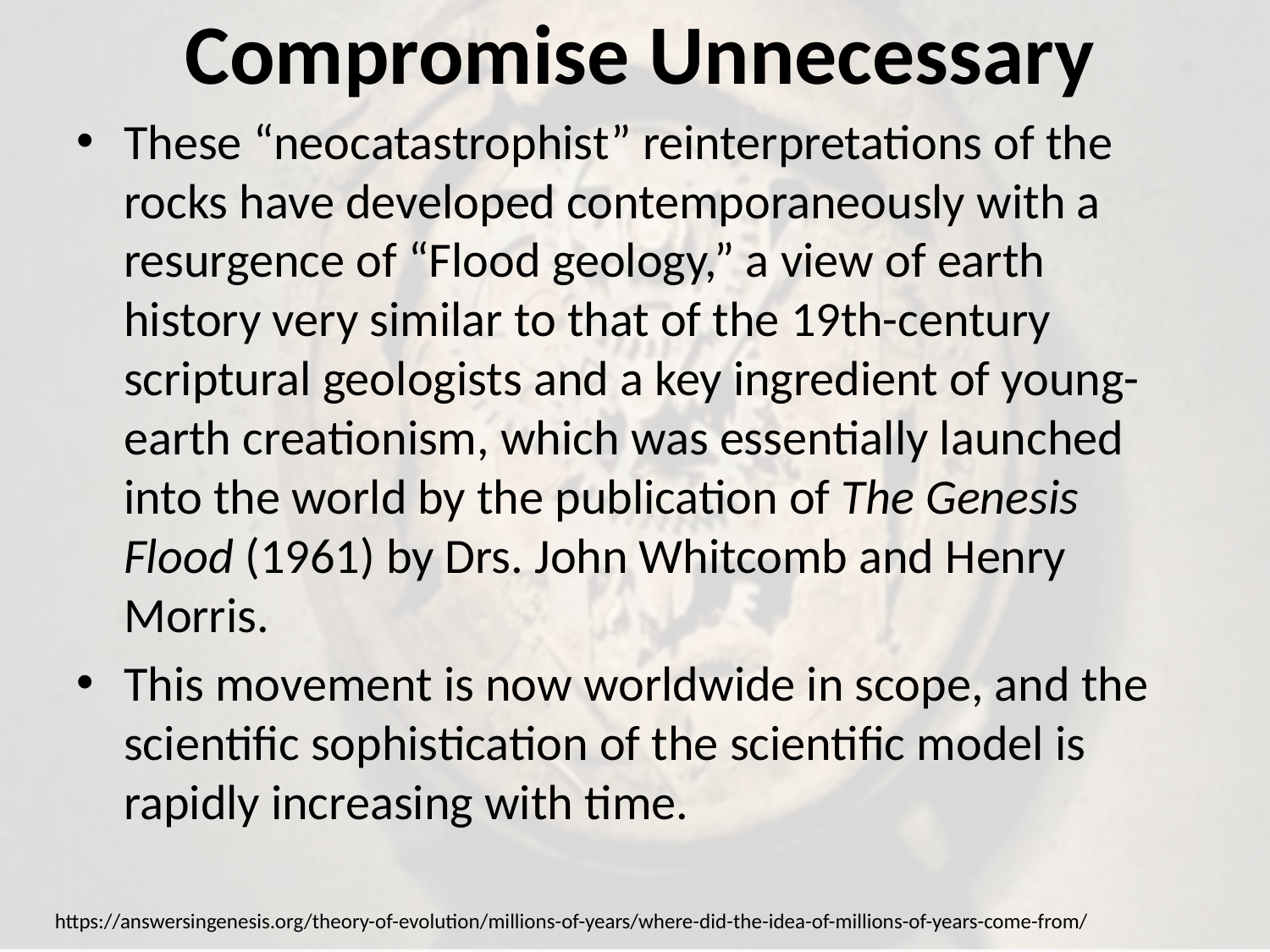

# Compromise Unnecessary
These “neocatastrophist” reinterpretations of the rocks have developed contemporaneously with a resurgence of “Flood geology,” a view of earth history very similar to that of the 19th-century scriptural geologists and a key ingredient of young-earth creationism, which was essentially launched into the world by the publication of The Genesis Flood (1961) by Drs. John Whitcomb and Henry Morris.
This movement is now worldwide in scope, and the scientific sophistication of the scientific model is rapidly increasing with time.
https://answersingenesis.org/theory-of-evolution/millions-of-years/where-did-the-idea-of-millions-of-years-come-from/